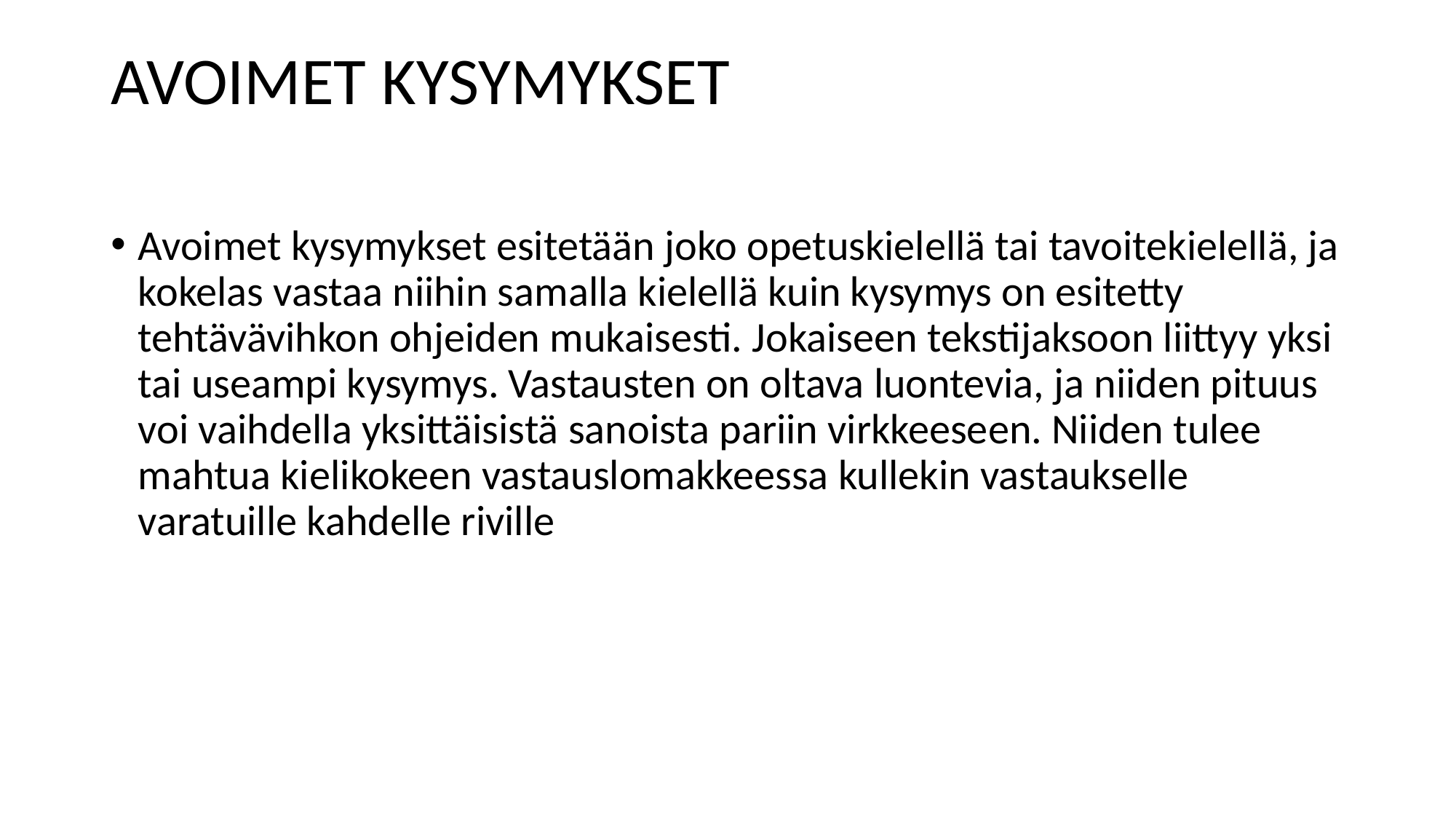

# AVOIMET KYSYMYKSET
Avoimet kysymykset esitetään joko opetuskielellä tai tavoitekielellä, ja kokelas vastaa niihin samalla kielellä kuin kysymys on esitetty tehtävävihkon ohjeiden mukaisesti. Jokaiseen tekstijaksoon liittyy yksi tai useampi kysymys. Vastausten on oltava luontevia, ja niiden pituus voi vaihdella yksittäisistä sanoista pariin virkkeeseen. Niiden tulee mahtua kielikokeen vastauslomakkeessa kullekin vastaukselle varatuille kahdelle riville